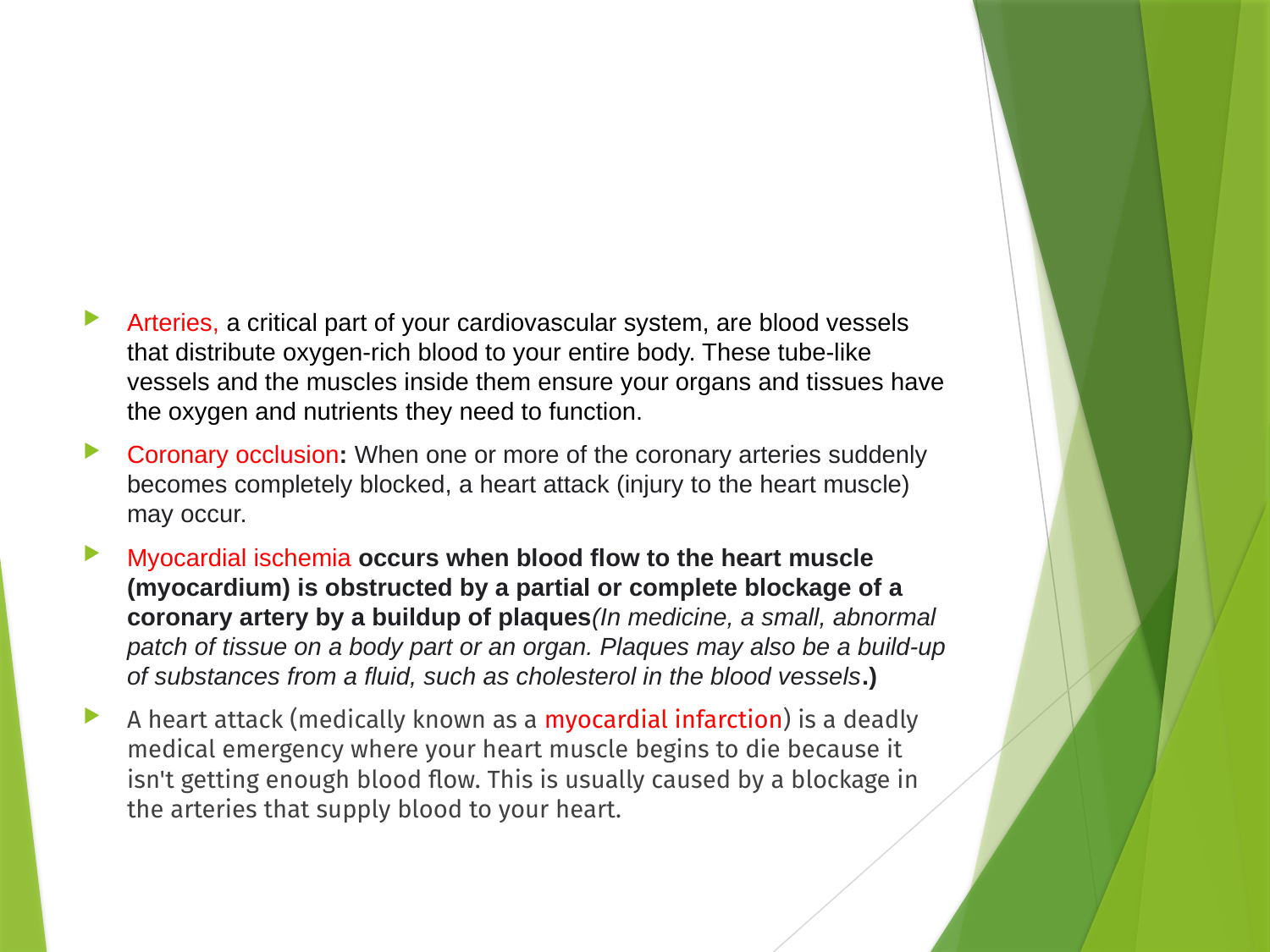

#
Arteries, a critical part of your cardiovascular system, are blood vessels that distribute oxygen-rich blood to your entire body. These tube-like vessels and the muscles inside them ensure your organs and tissues have the oxygen and nutrients they need to function.
Coronary occlusion: When one or more of the coronary arteries suddenly becomes completely blocked, a heart attack (injury to the heart muscle) may occur.
Myocardial ischemia occurs when blood flow to the heart muscle (myocardium) is obstructed by a partial or complete blockage of a coronary artery by a buildup of plaques(In medicine, a small, abnormal patch of tissue on a body part or an organ. Plaques may also be a build-up of substances from a fluid, such as cholesterol in the blood vessels.)
A heart attack (medically known as a myocardial infarction) is a deadly medical emergency where your heart muscle begins to die because it isn't getting enough blood flow. This is usually caused by a blockage in the arteries that supply blood to your heart.